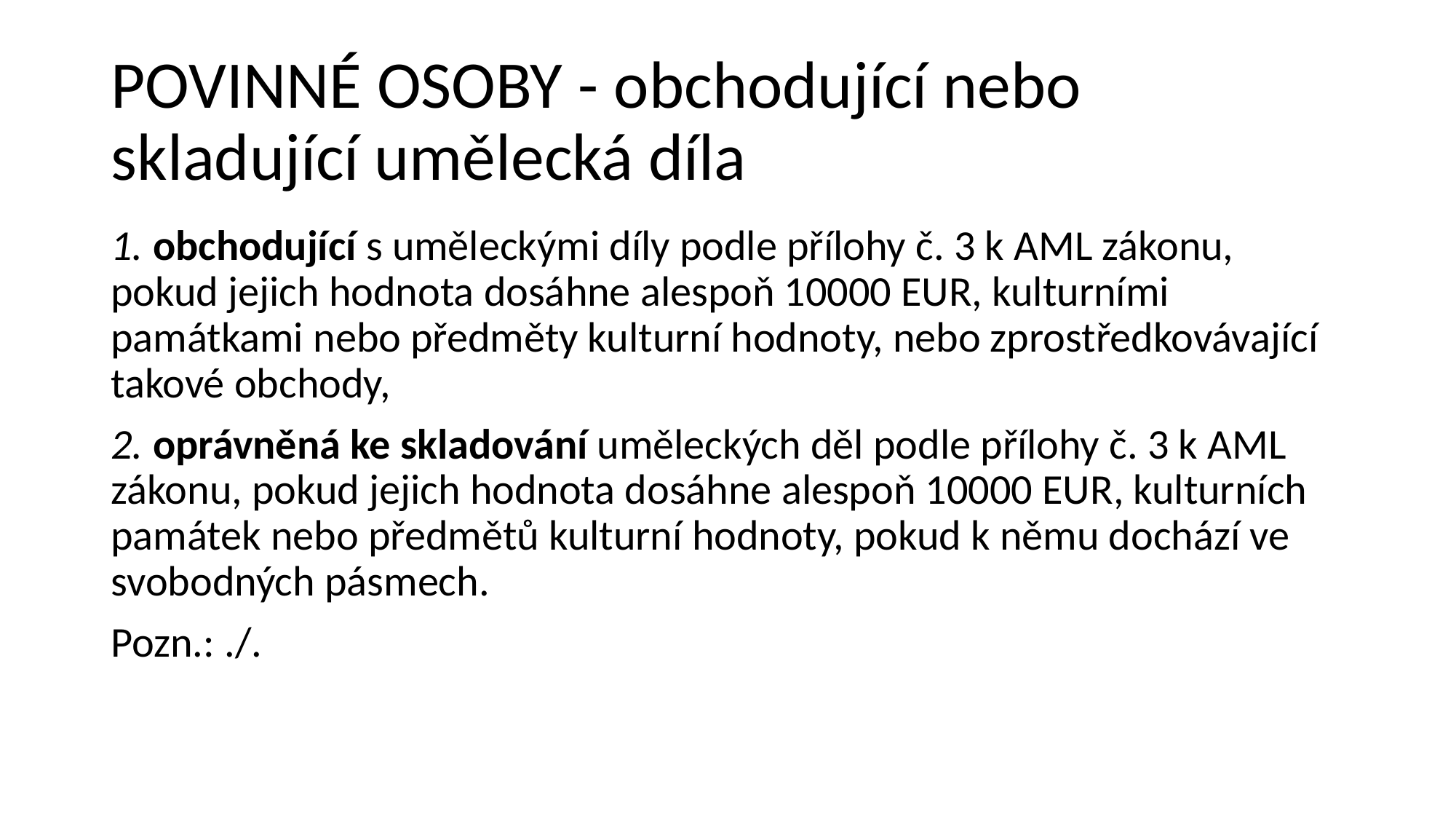

# POVINNÉ OSOBY - obchodující nebo skladující umělecká díla
1. obchodující s uměleckými díly podle přílohy č. 3 k AML zákonu, pokud jejich hodnota dosáhne alespoň 10000 EUR, kulturními památkami nebo předměty kulturní hodnoty, nebo zprostředkovávající takové obchody,
2. oprávněná ke skladování uměleckých děl podle přílohy č. 3 k AML zákonu, pokud jejich hodnota dosáhne alespoň 10000 EUR, kulturních památek nebo předmětů kulturní hodnoty, pokud k němu dochází ve svobodných pásmech.
Pozn.: ./.